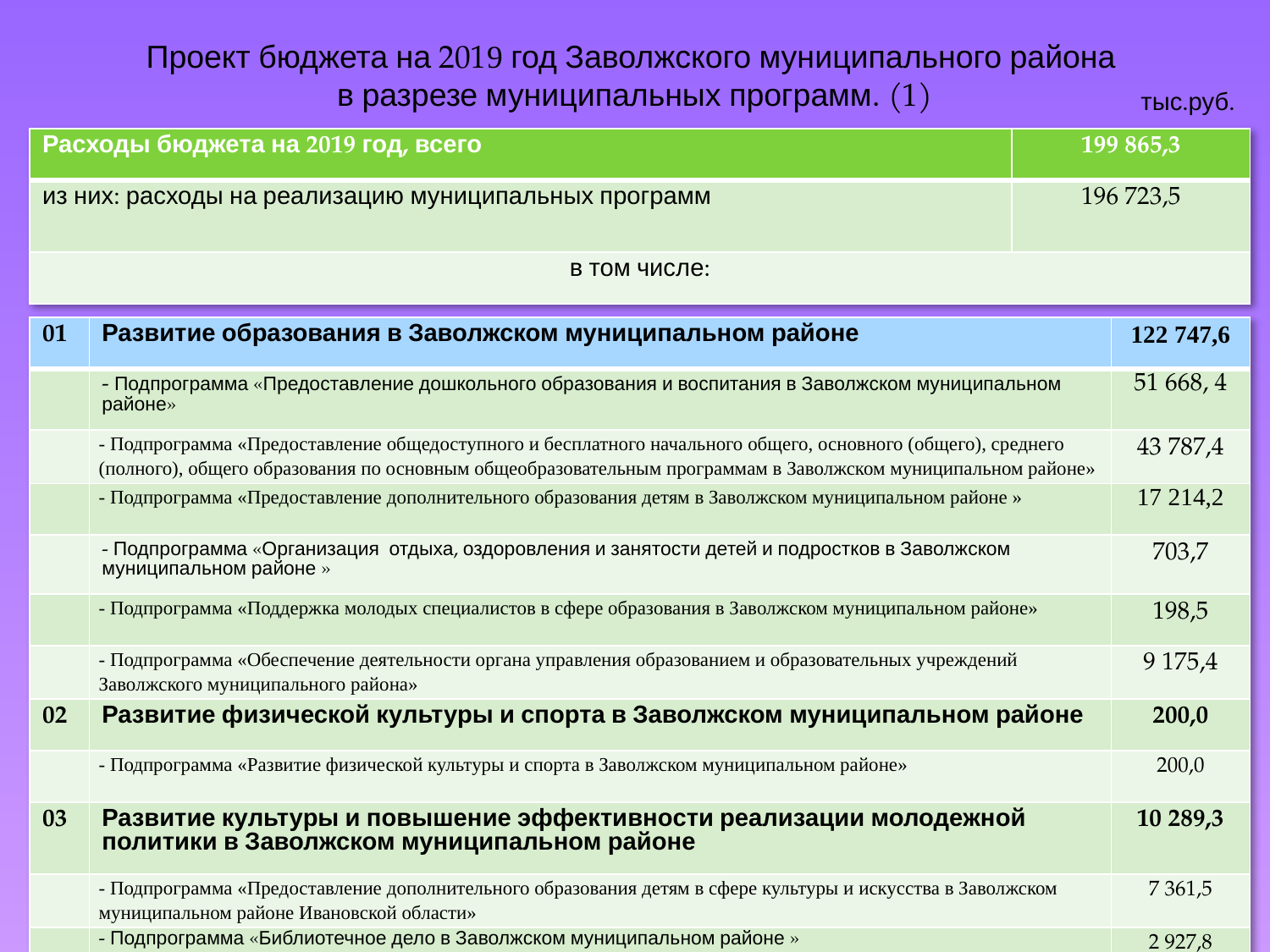

Проект бюджета на 2019 год Заволжского муниципального района
в разрезе муниципальных программ. (1)
тыс.руб.
| Расходы бюджета на 2019 год, всего | 199 865,3 |
| --- | --- |
| из них: расходы на реализацию муниципальных программ | 196 723,5 |
| в том числе: |  |
| 01 | Развитие образования в Заволжском муниципальном районе | 122 747,6 |
| --- | --- | --- |
|  | - Подпрограмма «Предоставление дошкольного образования и воспитания в Заволжском муниципальном районе» | 51 668, 4 |
|  | - Подпрограмма «Предоставление общедоступного и бесплатного начального общего, основного (общего), среднего (полного), общего образования по основным общеобразовательным программам в Заволжском муниципальном районе» | 43 787,4 |
|  | - Подпрограмма «Предоставление дополнительного образования детям в Заволжском муниципальном районе » | 17 214,2 |
|  | - Подпрограмма «Организация отдыха, оздоровления и занятости детей и подростков в Заволжском муниципальном районе » | 703,7 |
|  | - Подпрограмма «Поддержка молодых специалистов в сфере образования в Заволжском муниципальном районе» | 198,5 |
|  | - Подпрограмма «Обеспечение деятельности органа управления образованием и образовательных учреждений Заволжского муниципального района» | 9 175,4 |
| 02 | Развитие физической культуры и спорта в Заволжском муниципальном районе | 200,0 |
|  | - Подпрограмма «Развитие физической культуры и спорта в Заволжском муниципальном районе» | 200,0 |
| 03 | Развитие культуры и повышение эффективности реализации молодежной политики в Заволжском муниципальном районе | 10 289,3 |
|  | - Подпрограмма «Предоставление дополнительного образования детям в сфере культуры и искусства в Заволжском муниципальном районе Ивановской области» | 7 361,5 |
|  | - Подпрограмма «Библиотечное дело в Заволжском муниципальном районе » | 2 927,8 |